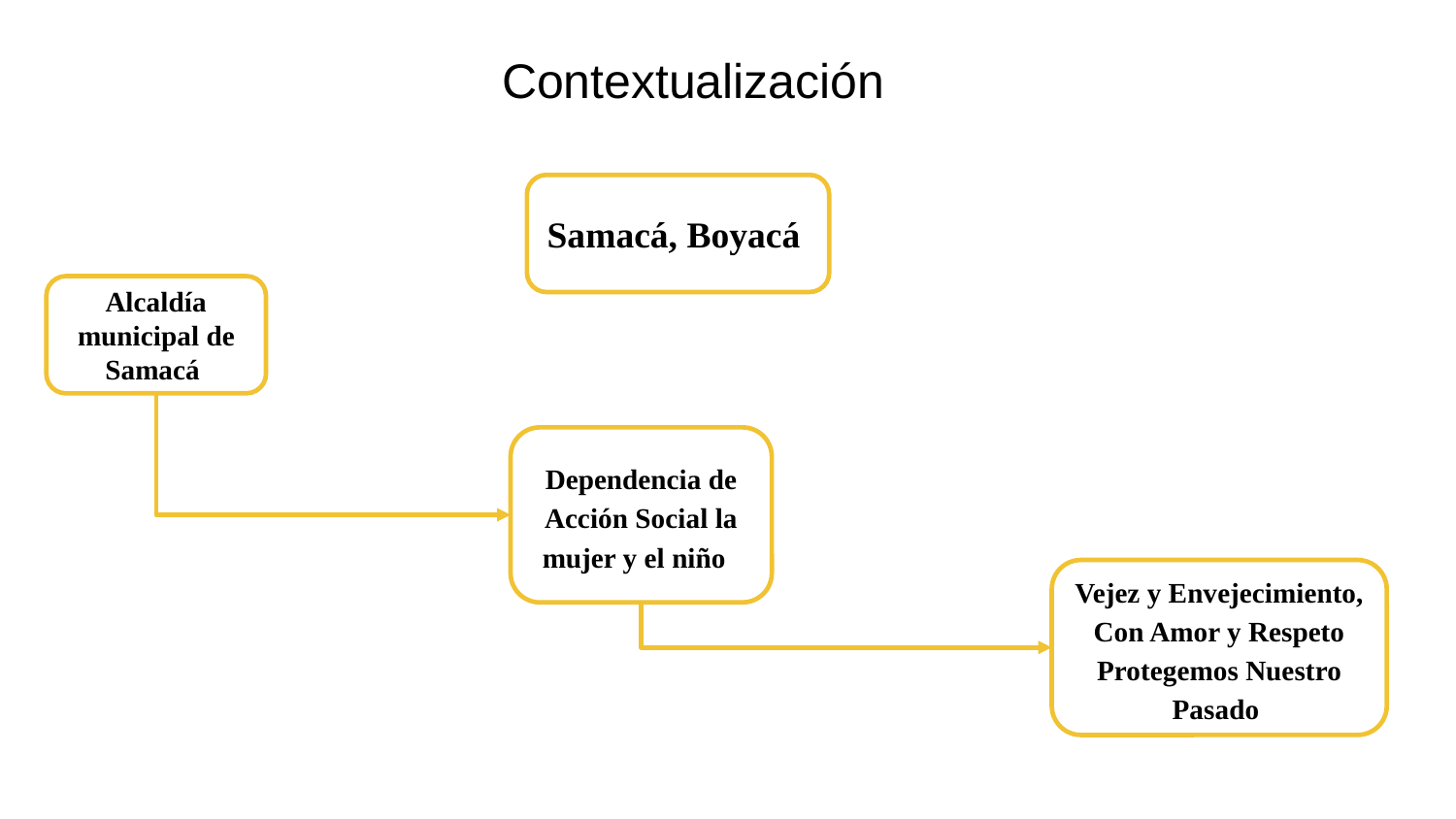

Contextualización

Samacá, Boyacá
Alcaldía municipal de Samacá
Dependencia de Acción Social la mujer y el niño.
Vejez y Envejecimiento, Con Amor y Respeto Protegemos Nuestro Pasado